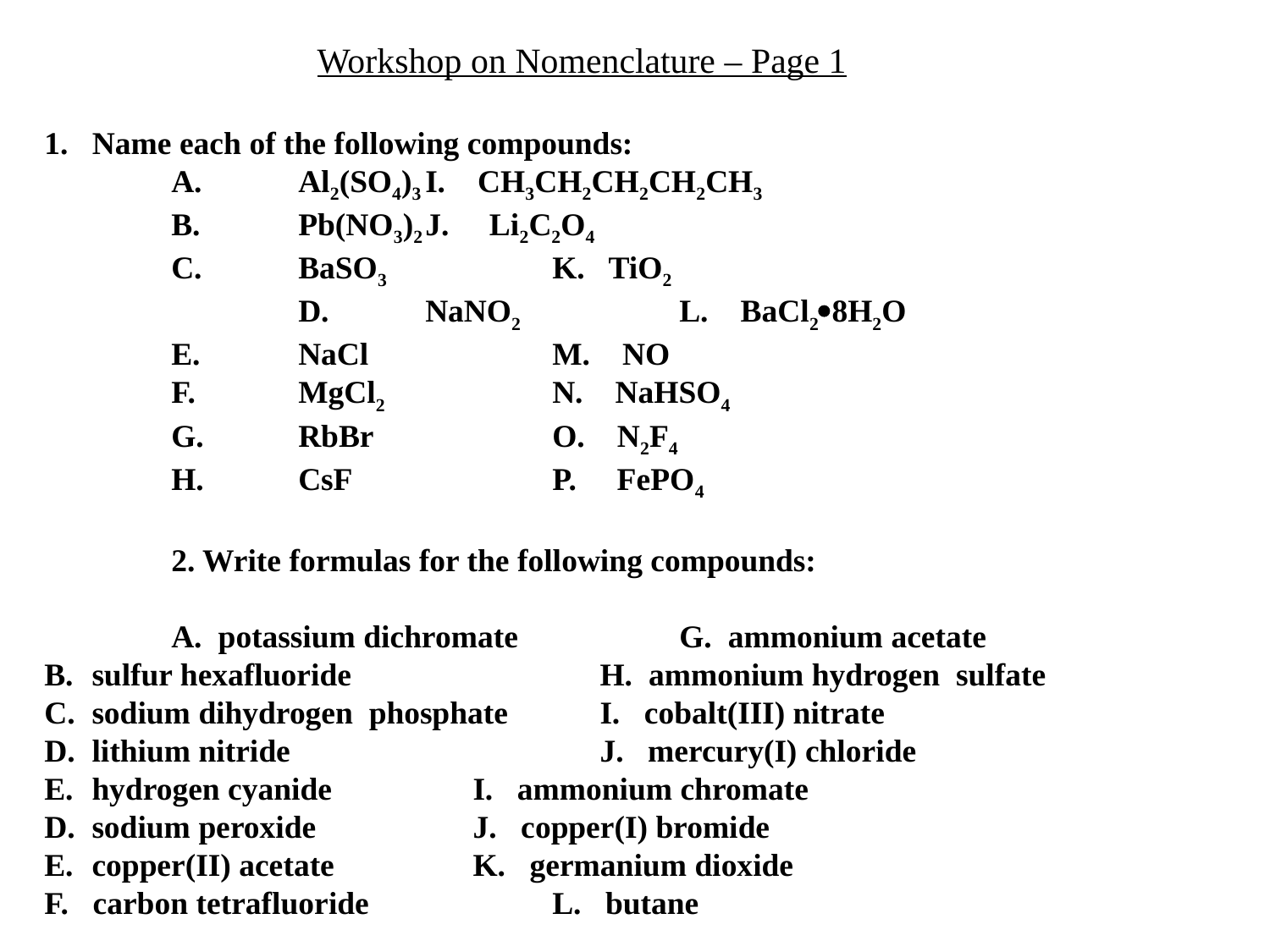

Workshop on Nomenclature – Page 1

1.   Name each of the following compounds:
A.	Al2(SO4)3	I.    CH3CH2CH2CH2CH3
B.	Pb(NO3)2	J.     Li2C2O4
C.	BaSO3		K.   TiO2
	D.	NaNO2		L.    BaCl2•8H2O
E.	NaCl		M.    NO
F.	MgCl2		N.    NaHSO4
G.	RbBr		O.    N2F4
H.	CsF		P.     FePO4

2. Write formulas for the following compounds:

A.  potassium dichromate		G.  ammonium acetate
sulfur hexafluoride		H.  ammonium hydrogen  sulfate
sodium dihydrogen  phosphate	I.   cobalt(III) nitrate
lithium nitride			J.   mercury(I) chloride
hydrogen cyanide		I.   ammonium chromate
sodium peroxide		J.   copper(I) bromide
copper(II) acetate		K.   germanium dioxide
F.   carbon tetrafluoride		L.   butane